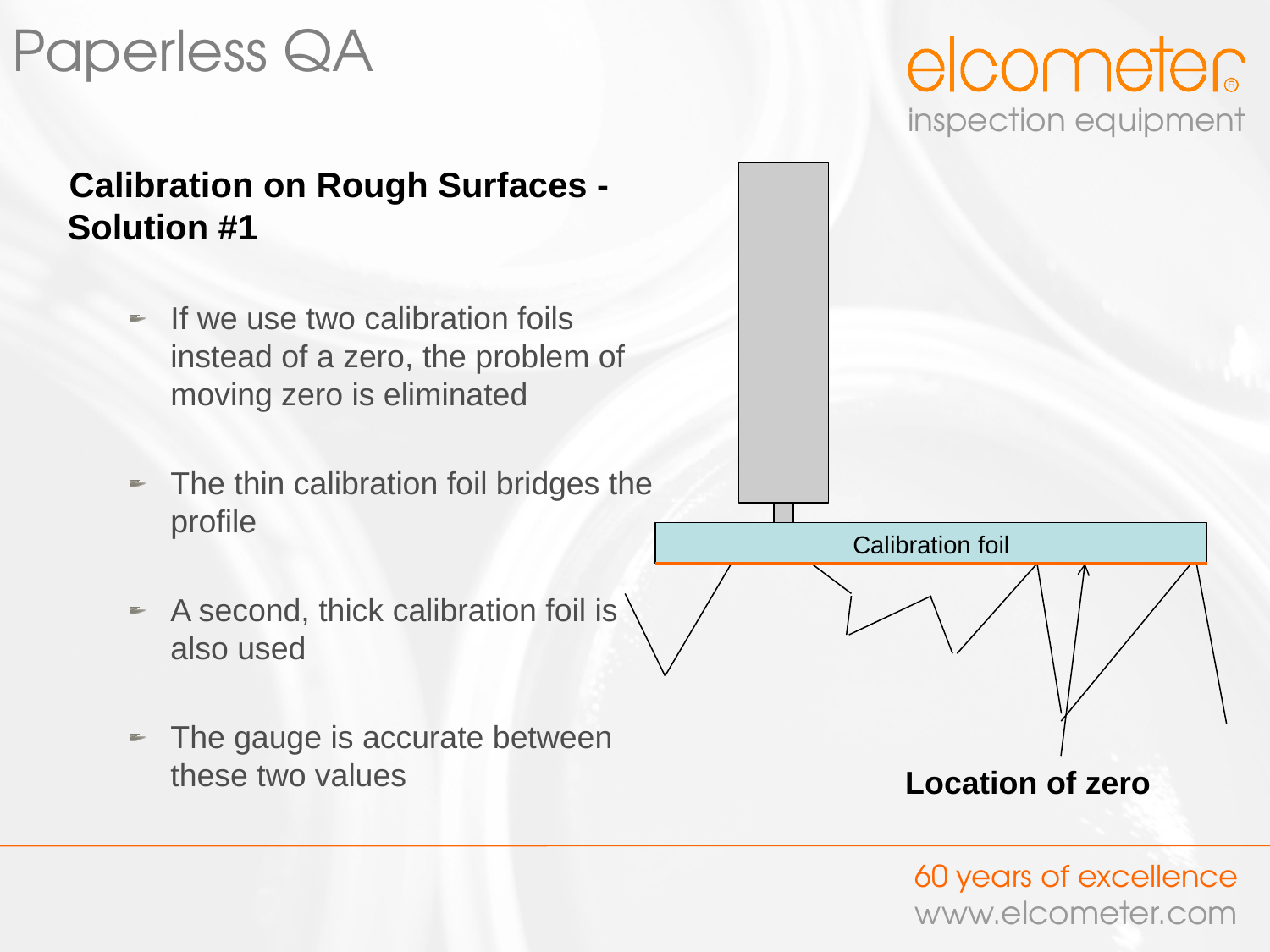

Paperless QA
Calibration on Rough Surfaces - Solution #1

If we use two calibration foils instead of a zero, the problem of moving zero is eliminated

The thin calibration foil bridges the profile

A second, thick calibration foil is also used

The gauge is accurate between these two values

Calibration foil
Location of zero